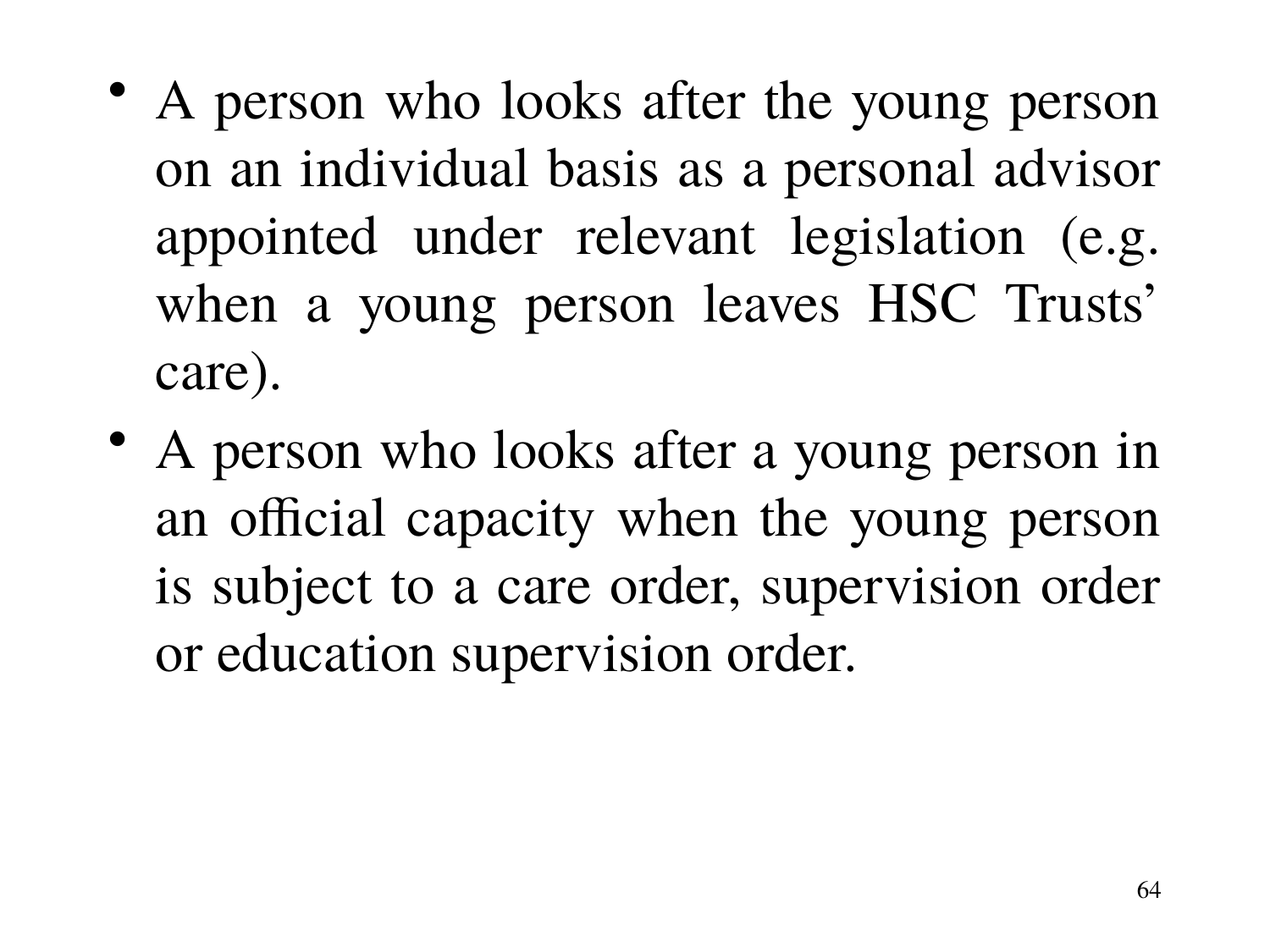

A person who looks after the young person on an individual basis as a personal advisor appointed under relevant legislation (e.g. when a young person leaves HSC Trusts’ care).
A person who looks after a young person in an official capacity when the young person is subject to a care order, supervision order or education supervision order.
64